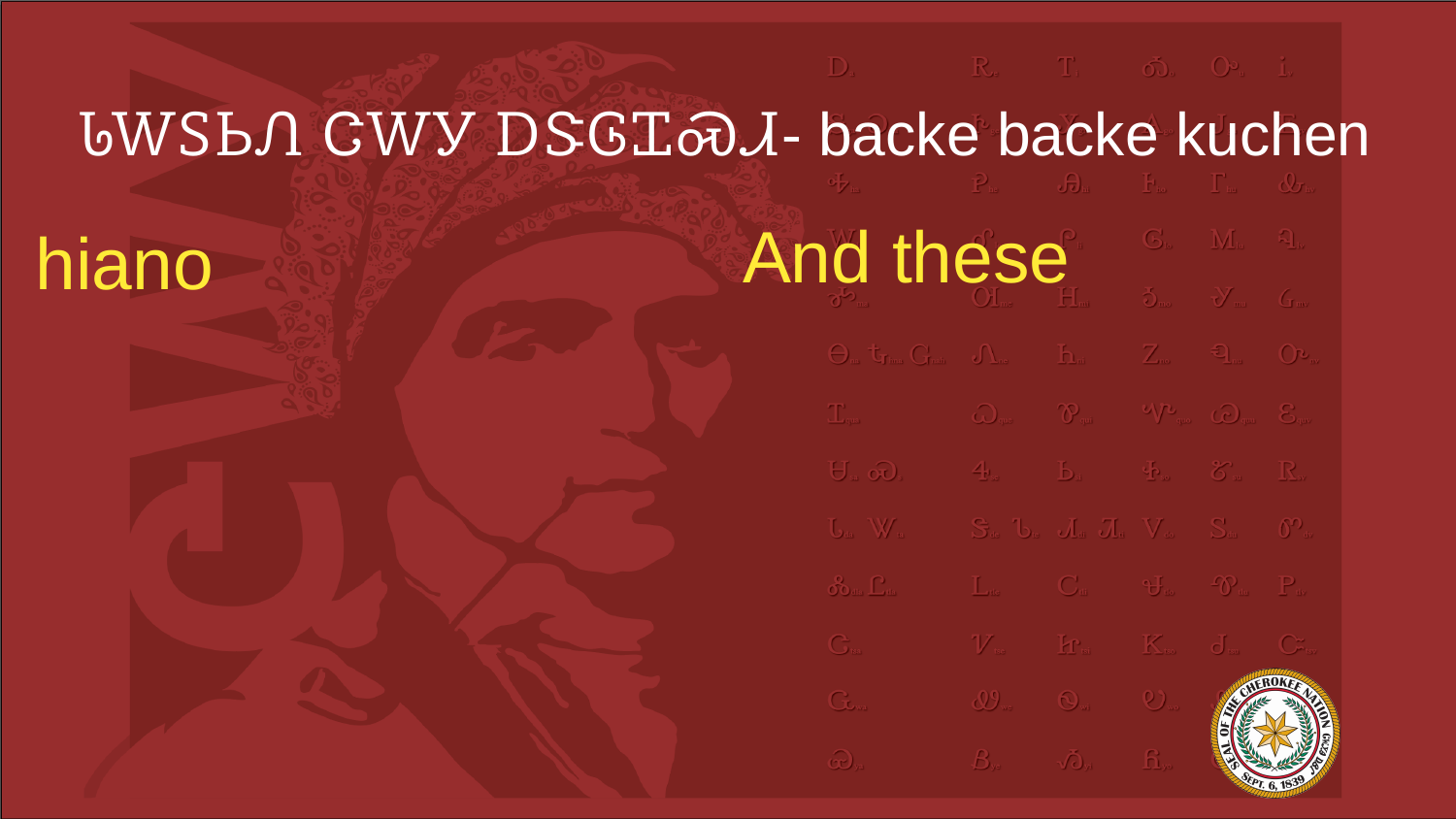

# ᏓᎳᏚᏏᏁ ᏣᎳᎩ ᎠᏕᎶᏆᏍᏗ- backe backe kuchen
And these
hiano